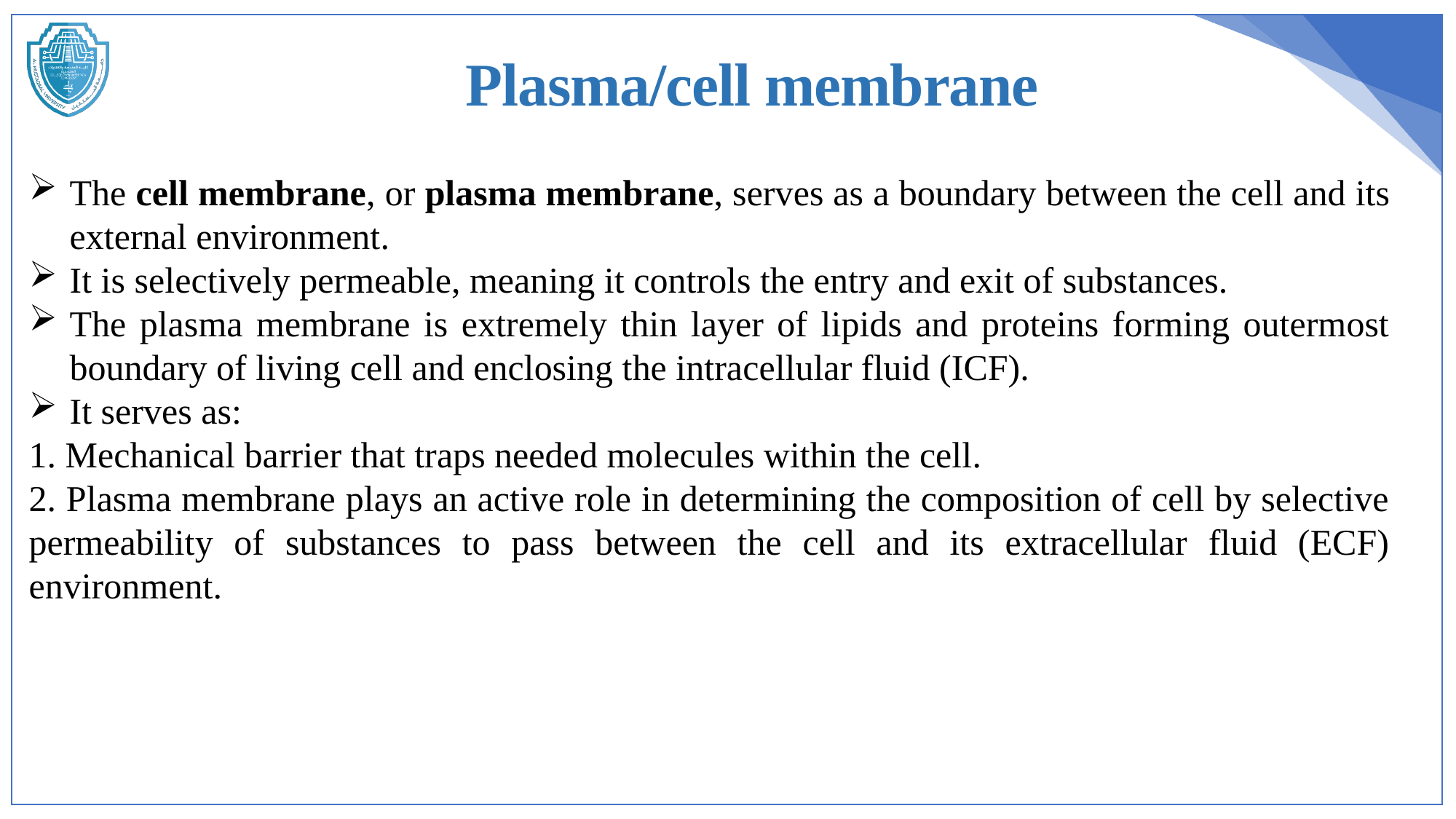

Plasma/cell membrane
The cell membrane, or plasma membrane, serves as a boundary between the cell and its external environment.
It is selectively permeable, meaning it controls the entry and exit of substances.
The plasma membrane is extremely thin layer of lipids and proteins forming outermost boundary of living cell and enclosing the intracellular fluid (ICF).
It serves as:
1. Mechanical barrier that traps needed molecules within the cell.
2. Plasma membrane plays an active role in determining the composition of cell by selective permeability of substances to pass between the cell and its extracellular fluid (ECF) environment.